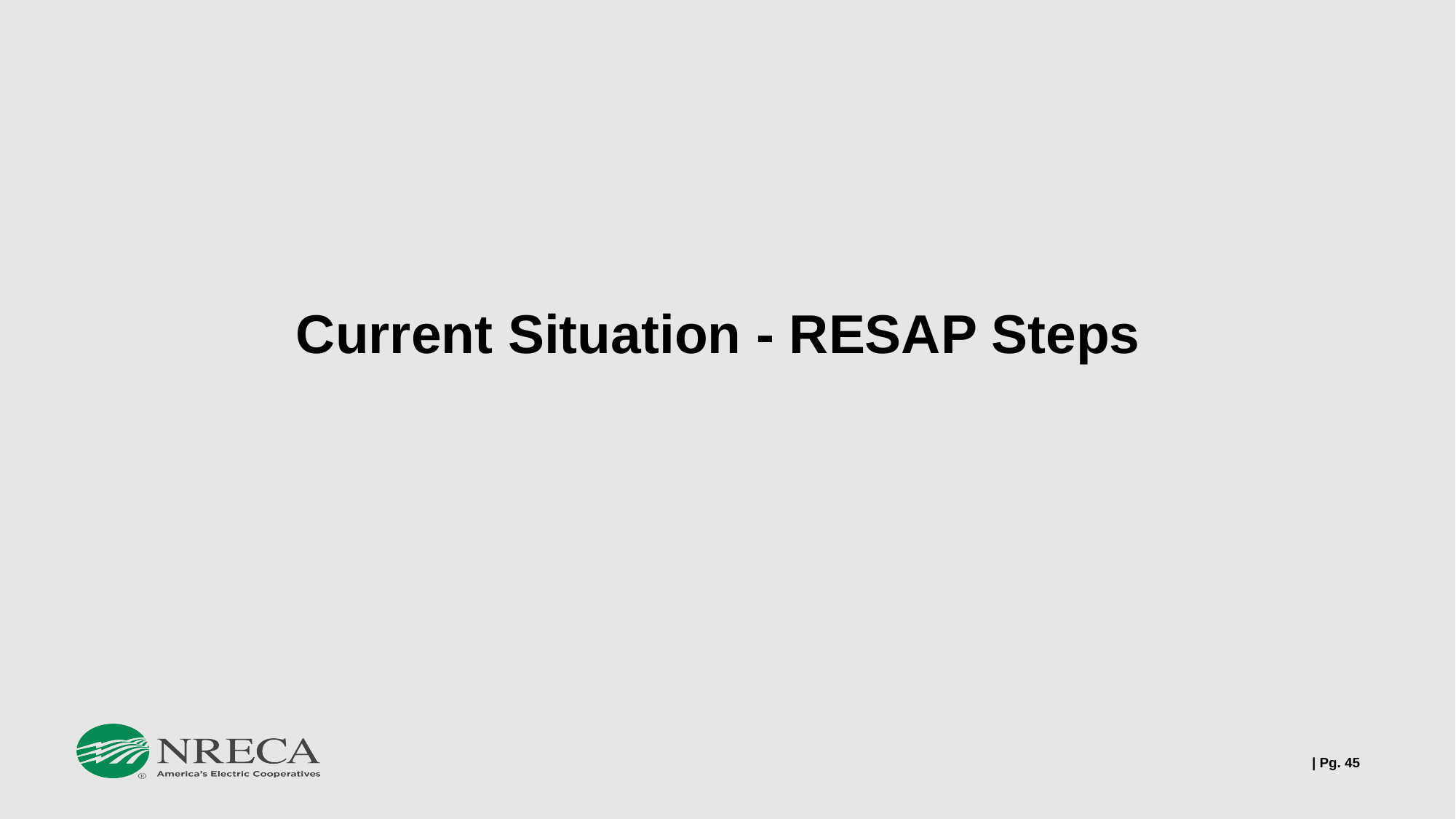

# Current Situation - RESAP Steps
| Pg. 45